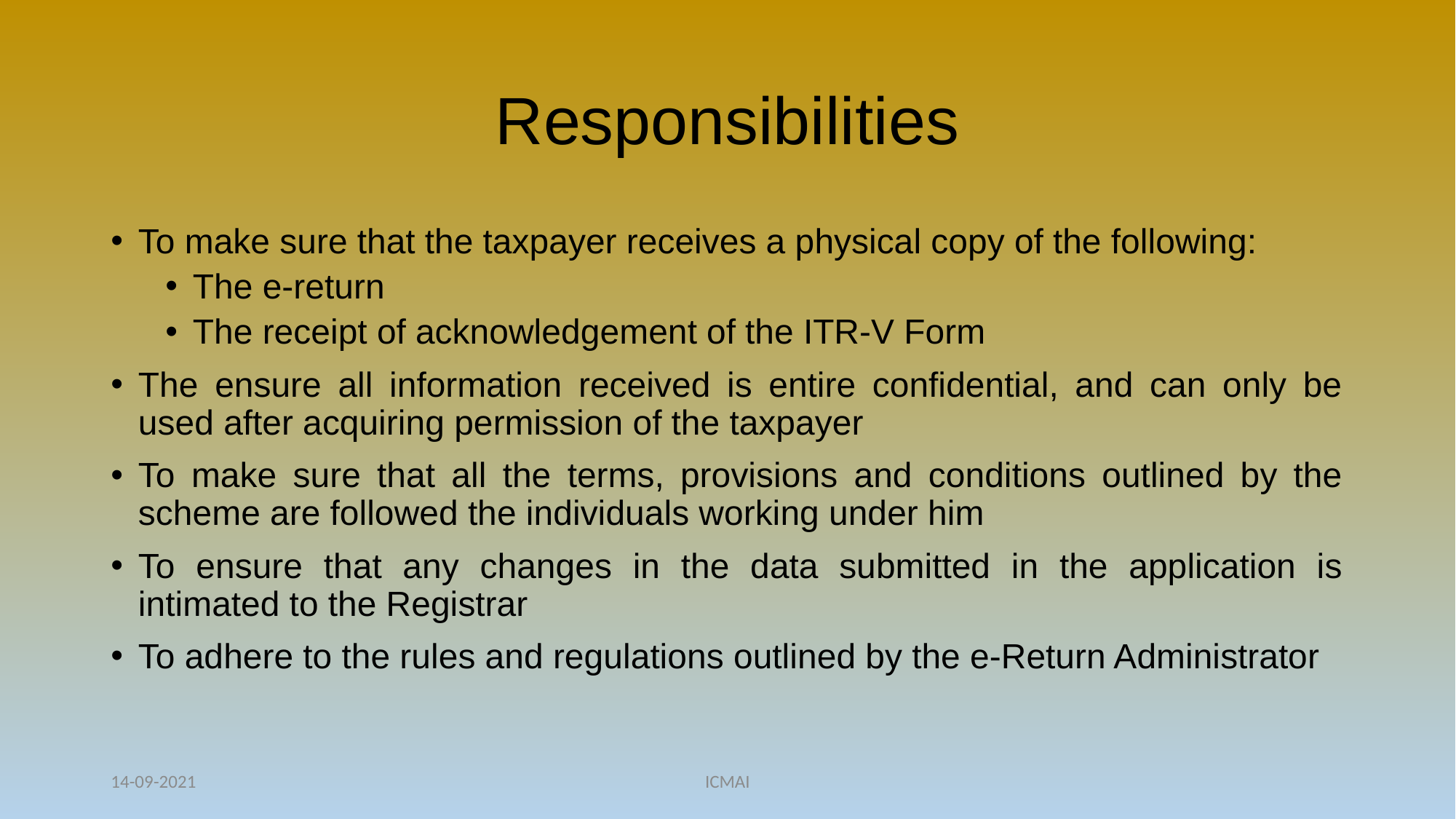

# Responsibilities
To make sure that the taxpayer receives a physical copy of the following:
The e-return
The receipt of acknowledgement of the ITR-V Form
The ensure all information received is entire confidential, and can only be used after acquiring permission of the taxpayer
To make sure that all the terms, provisions and conditions outlined by the scheme are followed the individuals working under him
To ensure that any changes in the data submitted in the application is intimated to the Registrar
To adhere to the rules and regulations outlined by the e-Return Administrator

14-09-2021
ICMAI